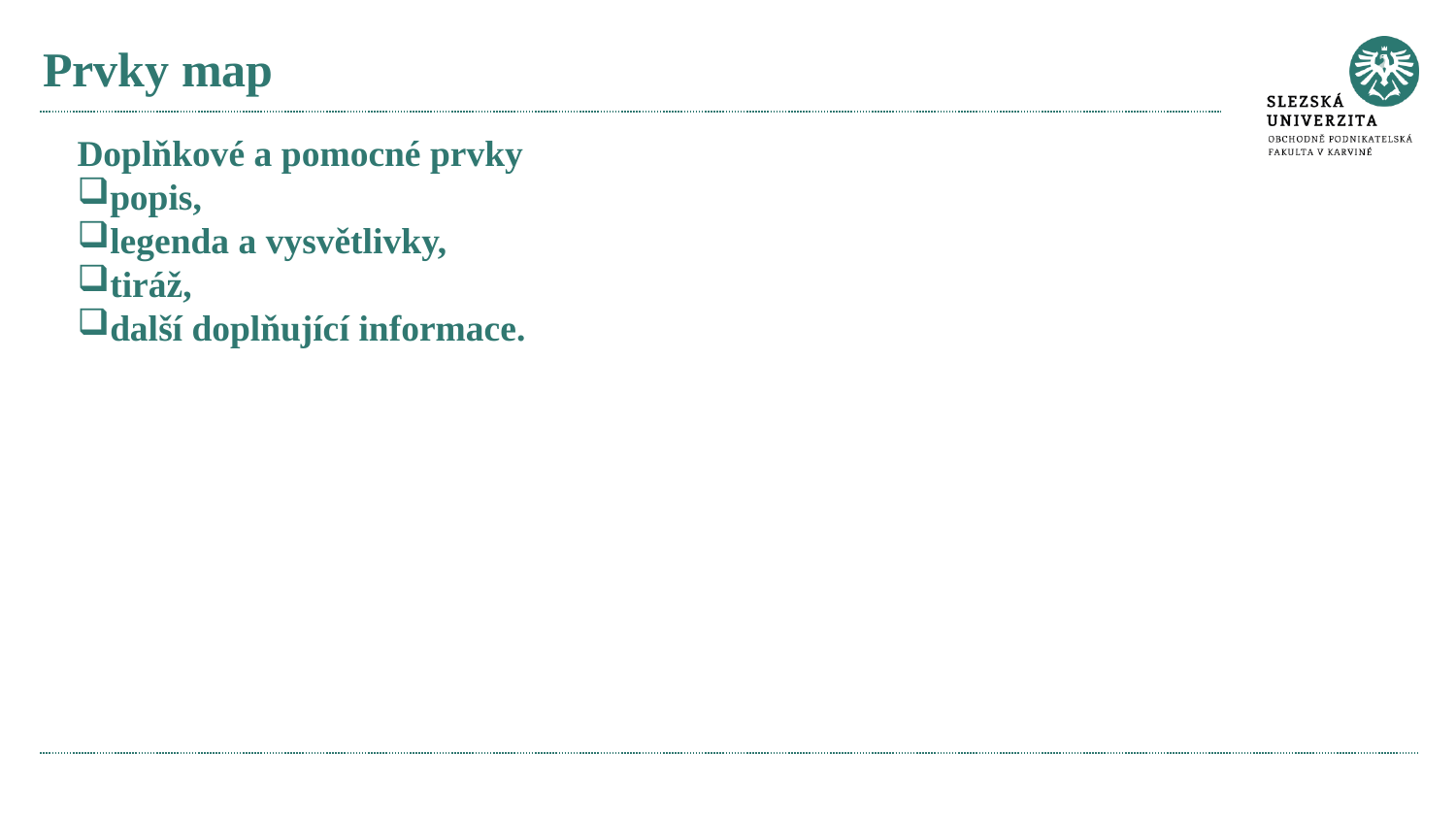

# Prvky map
Doplňkové a pomocné prvky
popis,
legenda a vysvětlivky,
tiráž,
další doplňující informace.